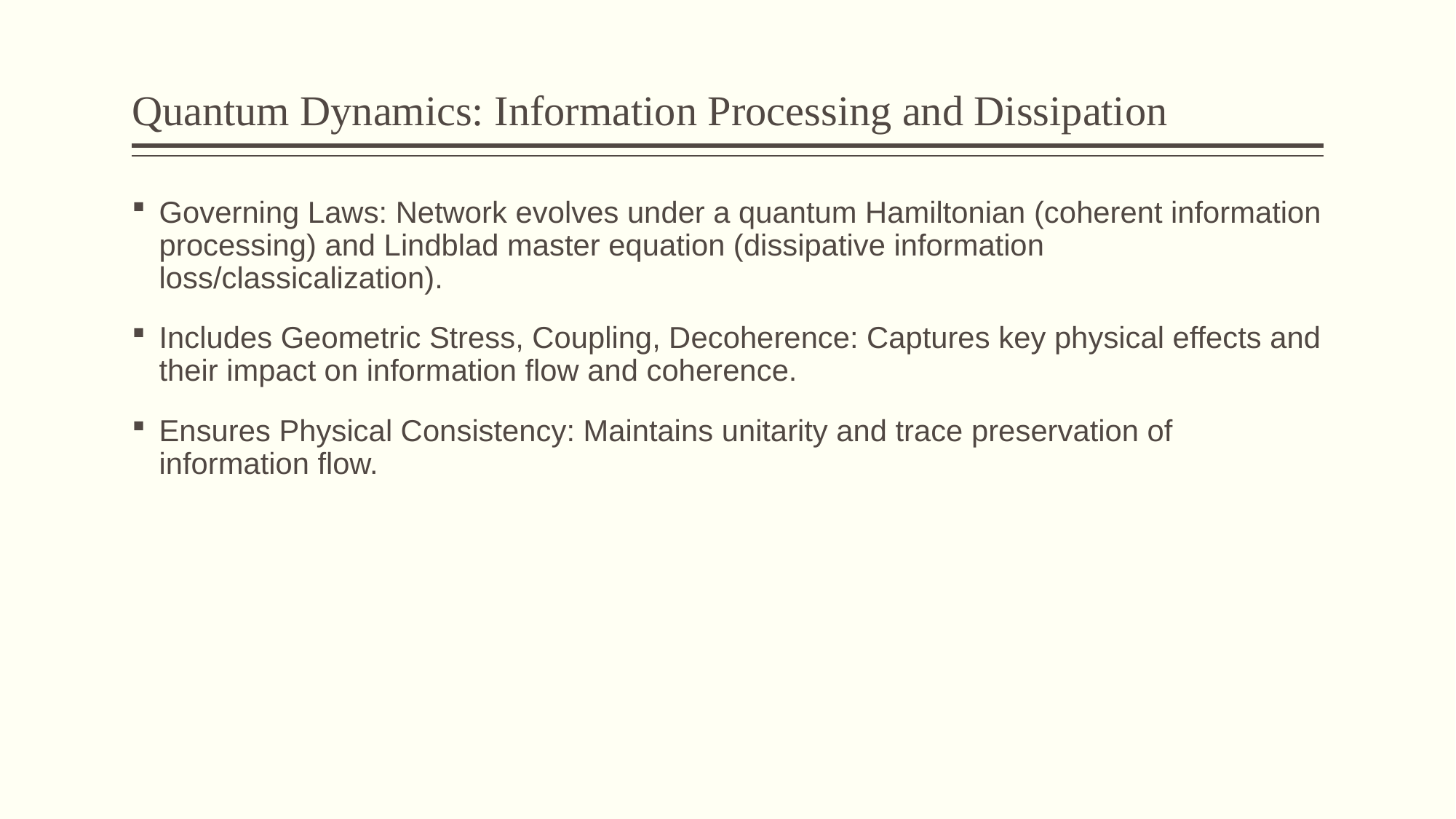

# Quantum Dynamics: Information Processing and Dissipation
Governing Laws: Network evolves under a quantum Hamiltonian (coherent information processing) and Lindblad master equation (dissipative information loss/classicalization).
Includes Geometric Stress, Coupling, Decoherence: Captures key physical effects and their impact on information flow and coherence.
Ensures Physical Consistency: Maintains unitarity and trace preservation of information flow.